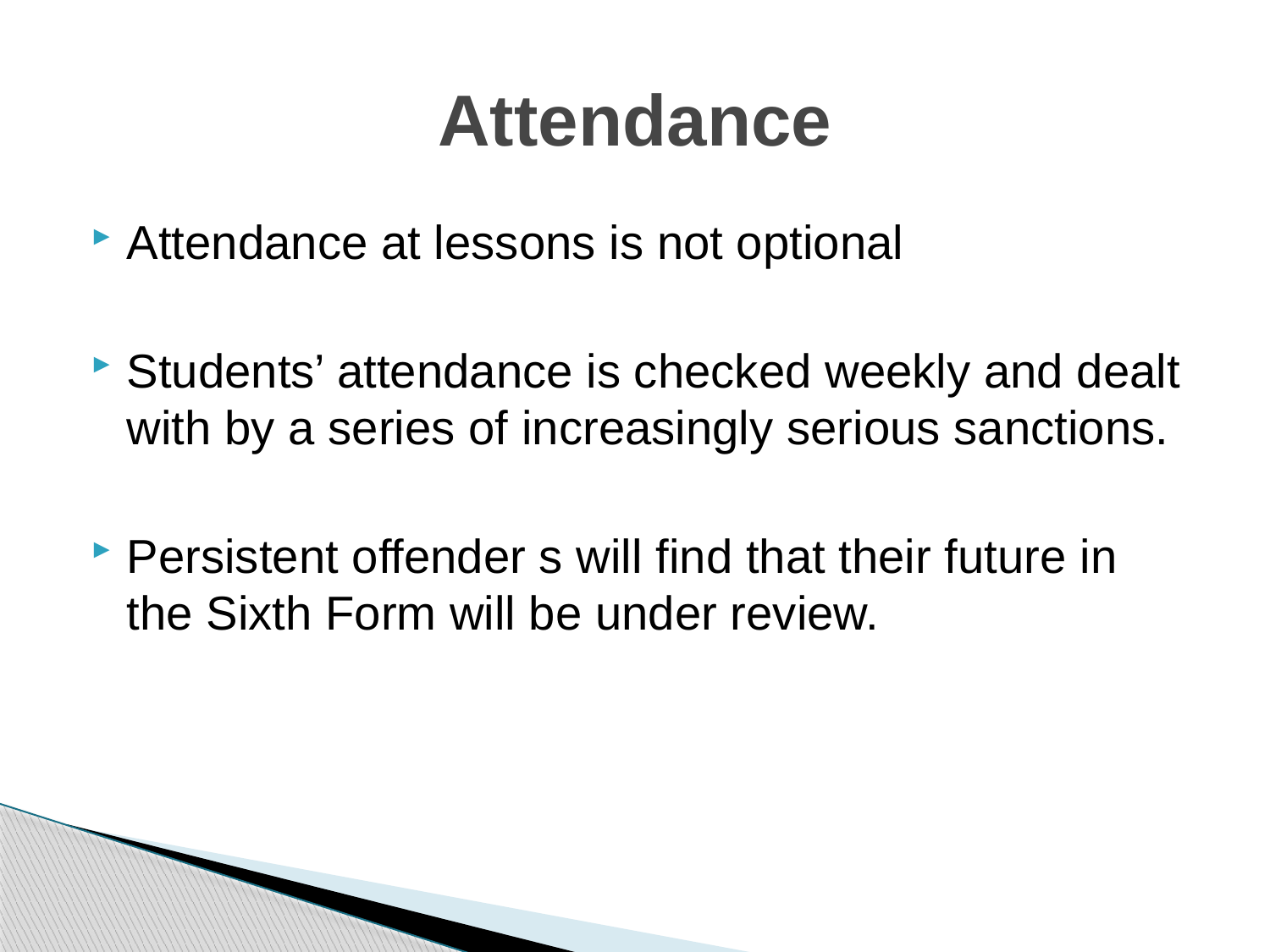

# Attendance
Attendance at lessons is not optional

Students’ attendance is checked weekly and dealt with by a series of increasingly serious sanctions.

Persistent offender s will find that their future in the Sixth Form will be under review.